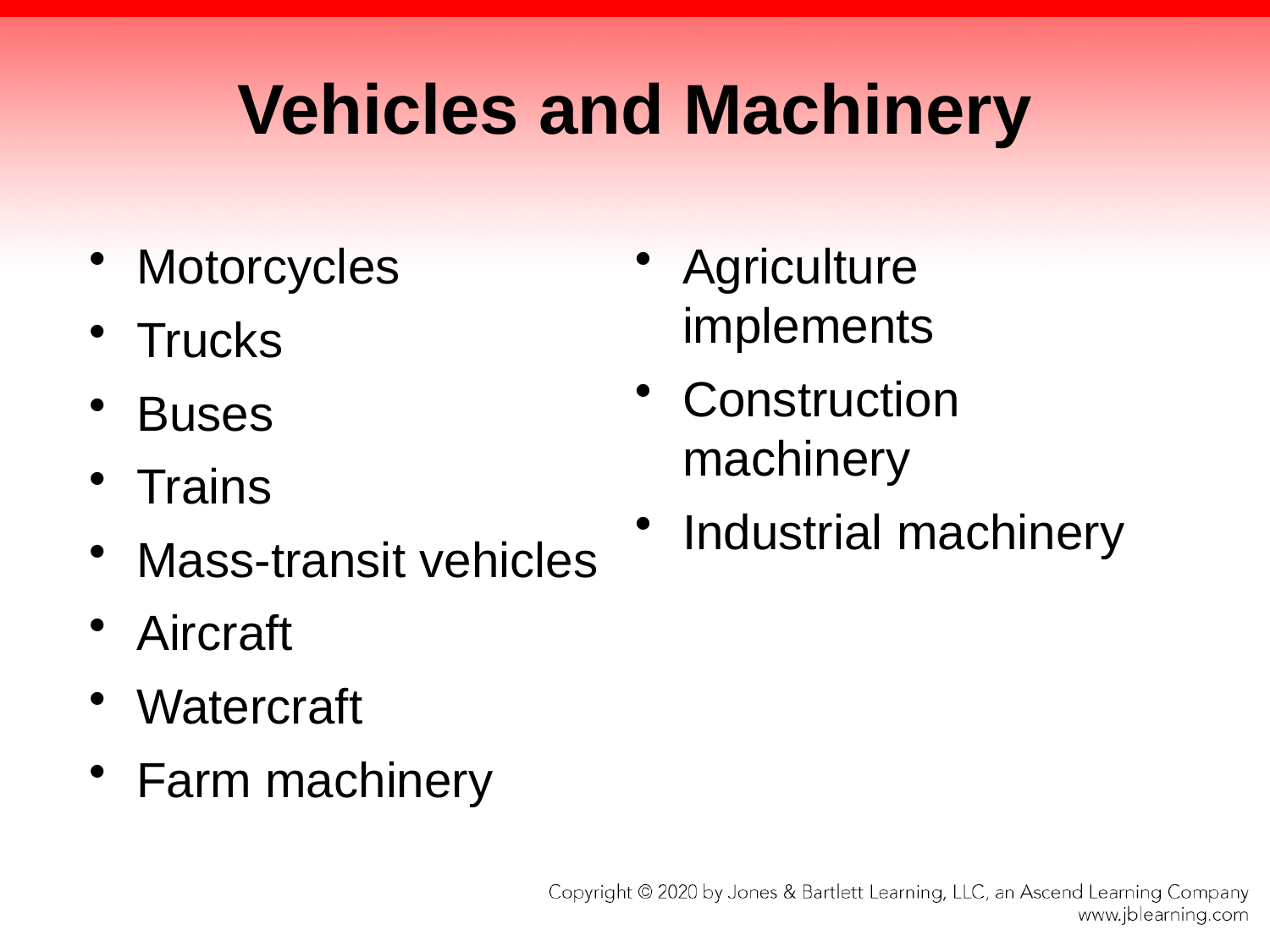

# Vehicles and Machinery
Motorcycles
Trucks
Buses
Trains
Mass-transit vehicles
Aircraft
Watercraft
Farm machinery
Agriculture implements
Construction machinery
Industrial machinery